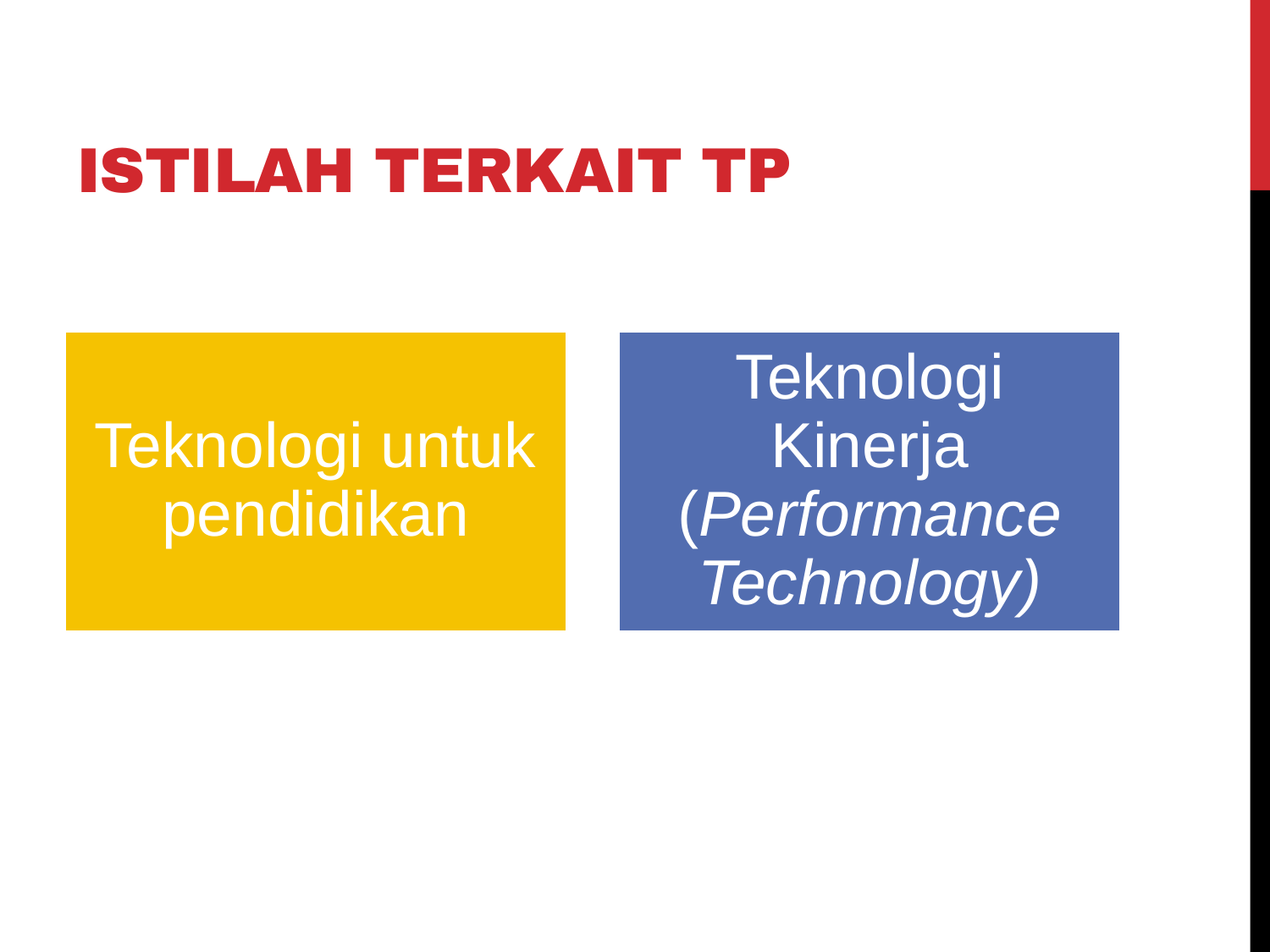

# Istilah terkait TP
Teknologi untuk pendidikan
Teknologi Kinerja (Performance Technology)